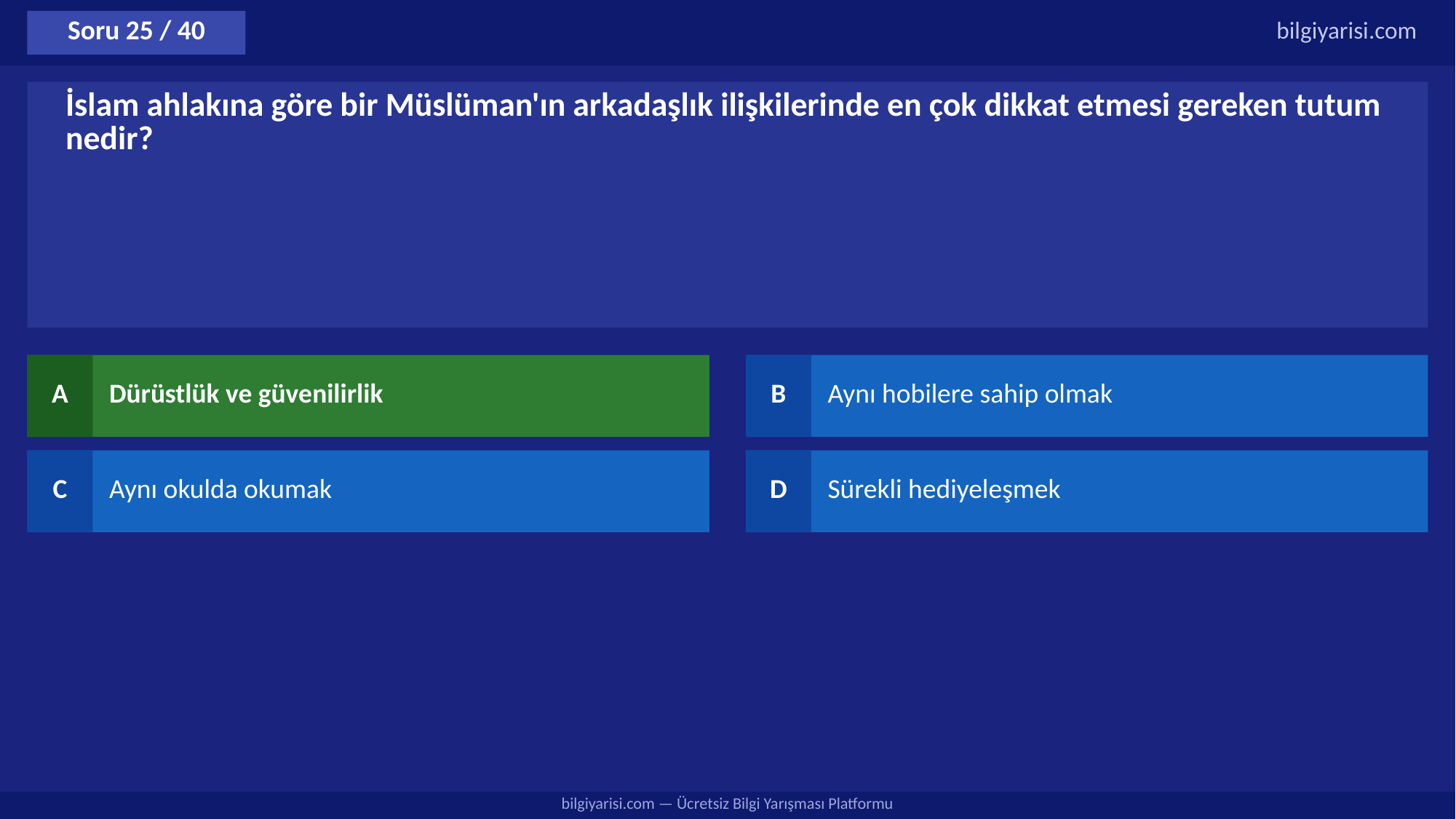

Soru 25 / 40
bilgiyarisi.com

İslam ahlakına göre bir Müslüman'ın arkadaşlık ilişkilerinde en çok dikkat etmesi gereken tutum nedir?

A
Dürüstlük ve güvenilirlik

B
Aynı hobilere sahip olmak

C
Aynı okulda okumak

D
Sürekli hediyeleşmek
bilgiyarisi.com — Ücretsiz Bilgi Yarışması Platformu